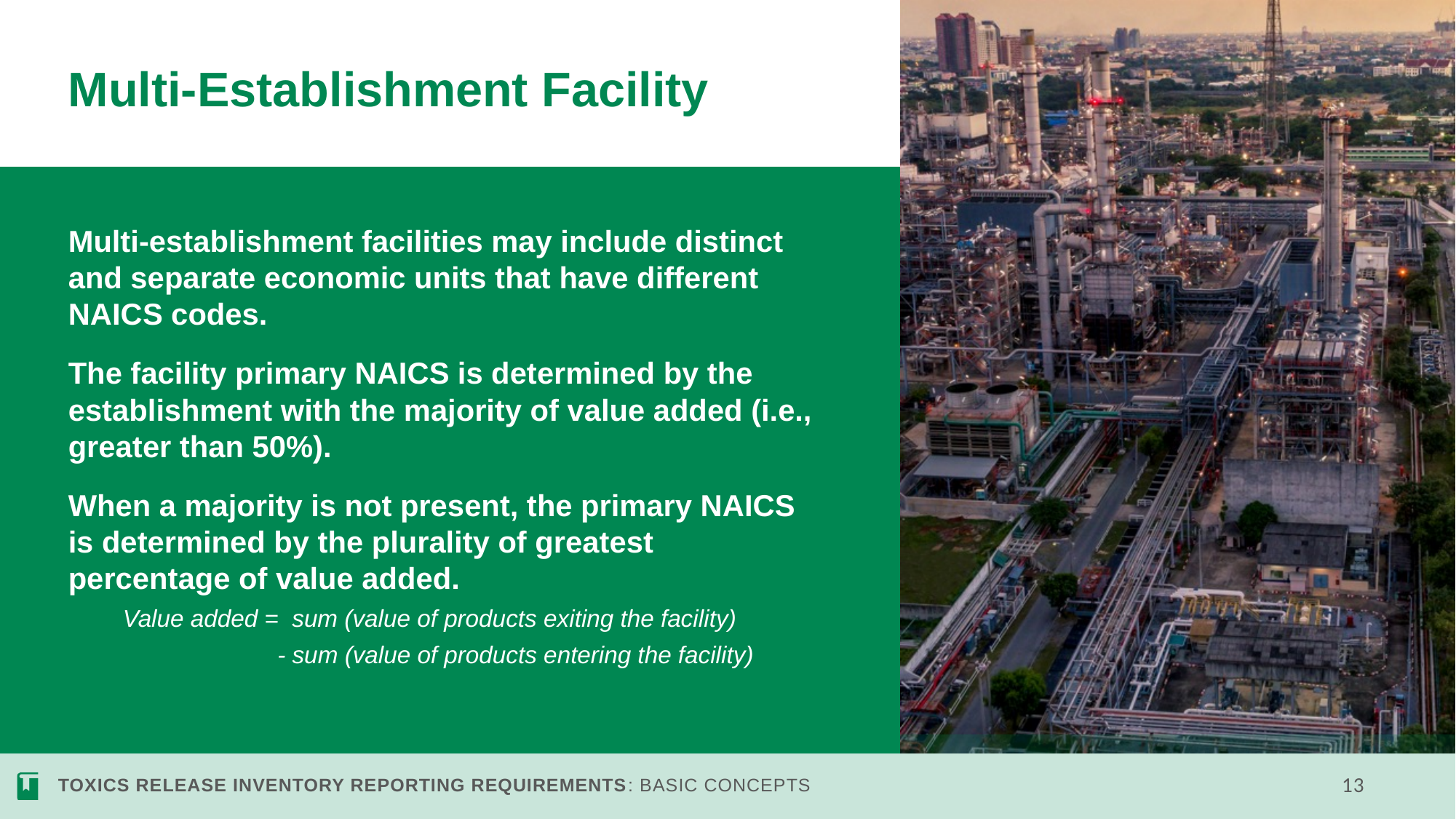

# Multi-Establishment Facility
Multi-establishment facilities may include distinct and separate economic units that have different NAICS codes.
The facility primary NAICS is determined by the establishment with the majority of value added (i.e., greater than 50%).
When a majority is not present, the primary NAICS is determined by the plurality of greatest percentage of value added.
Value added =  sum (value of products exiting the facility)
                       - sum (value of products entering the facility)